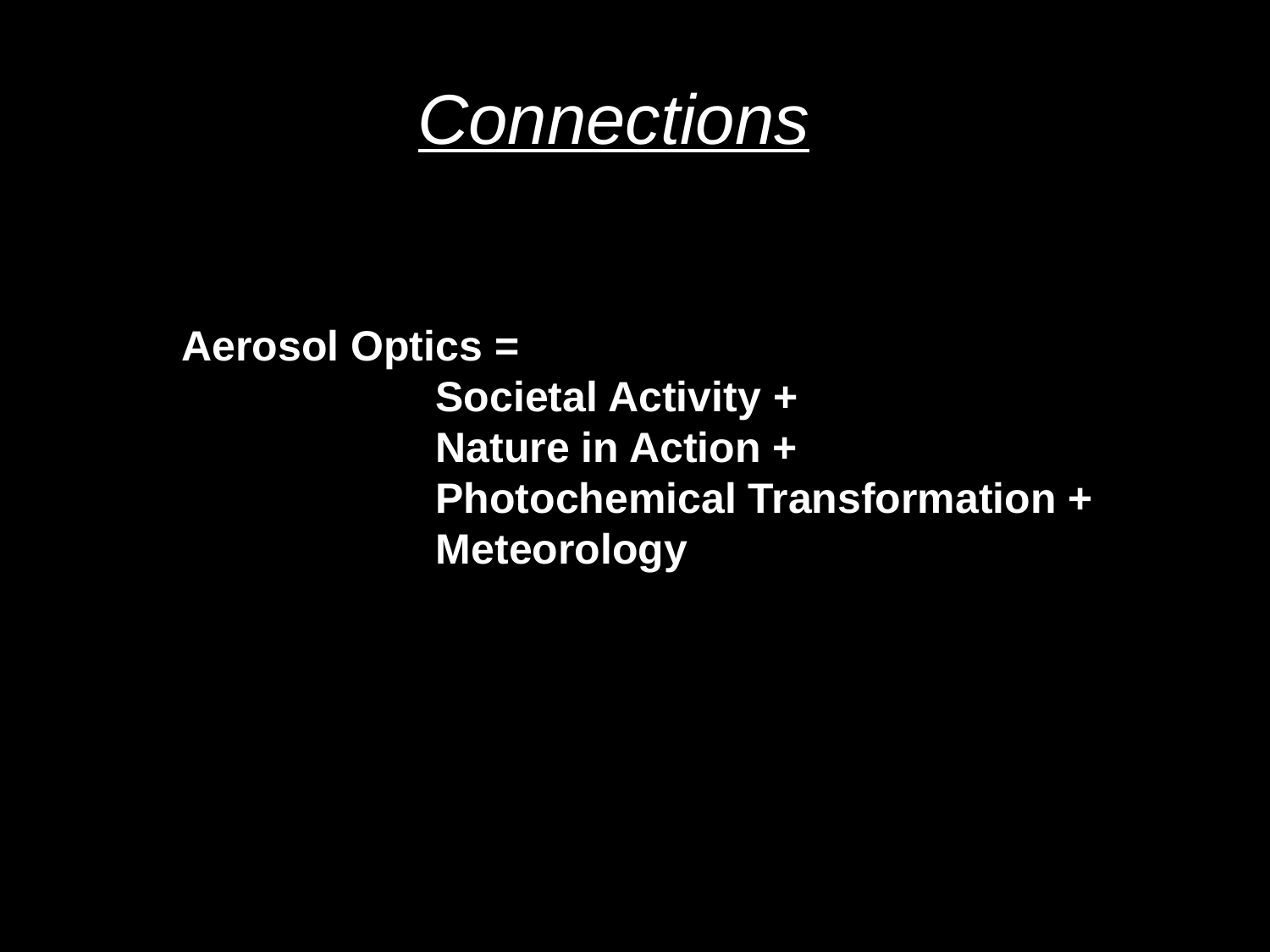

# Connections
Aerosol Optics =
		Societal Activity +
		Nature in Action +
		Photochemical Transformation +
		Meteorology